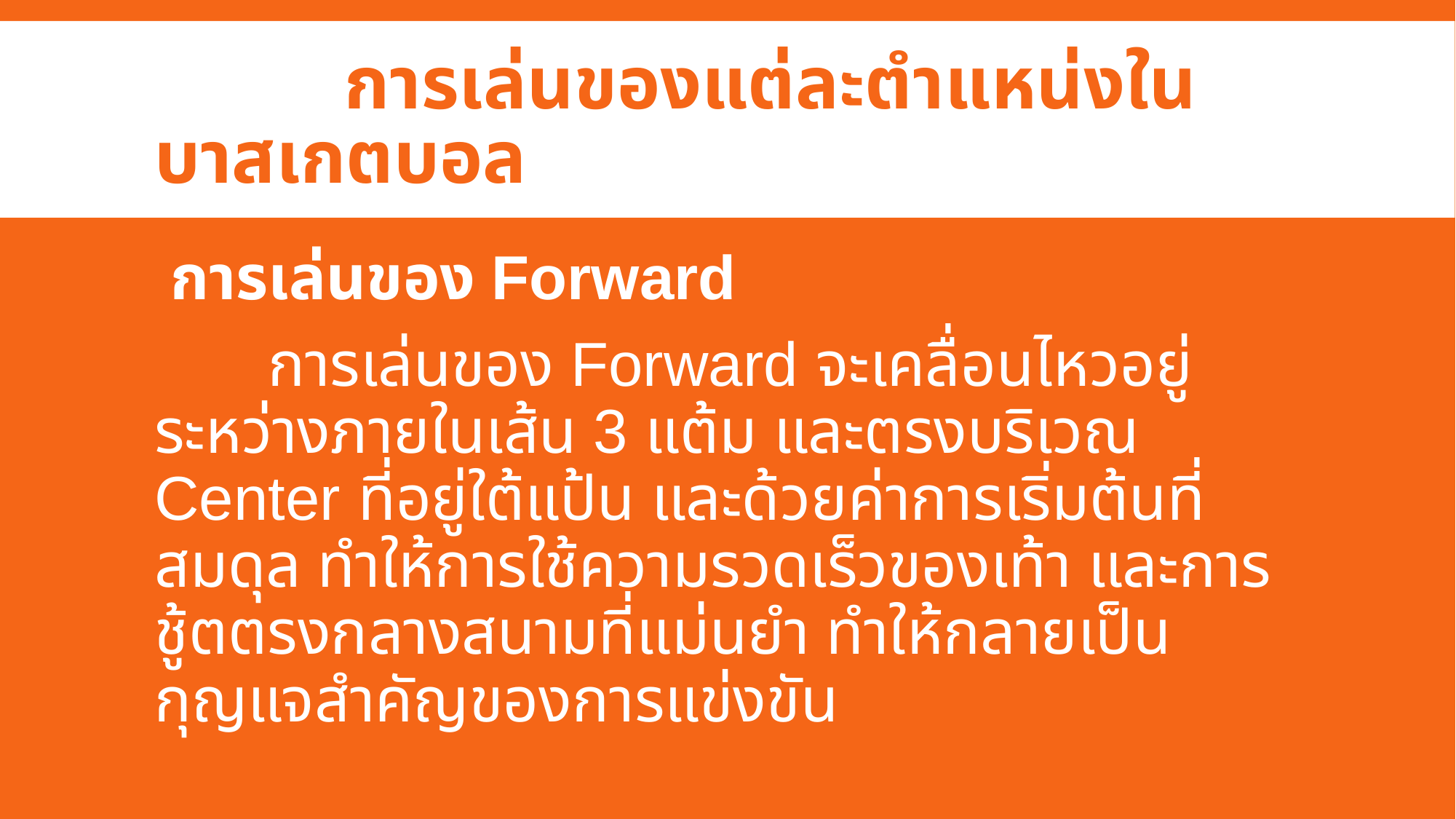

# การเล่นของแต่ละตำแหน่งใน บาสเกตบอล
 การเล่นของ Forward
       การเล่นของ Forward จะเคลื่อนไหวอยู่ระหว่างภายในเส้น 3 แต้ม และตรงบริเวณ Center ที่อยู่ใต้แป้น และด้วยค่าการเริ่มต้นที่สมดุล ทำให้การใช้ความรวดเร็วของเท้า และการชู้ตตรงกลางสนามที่แม่นยำ ทำให้กลายเป็นกุญแจสำคัญของการแข่งขัน